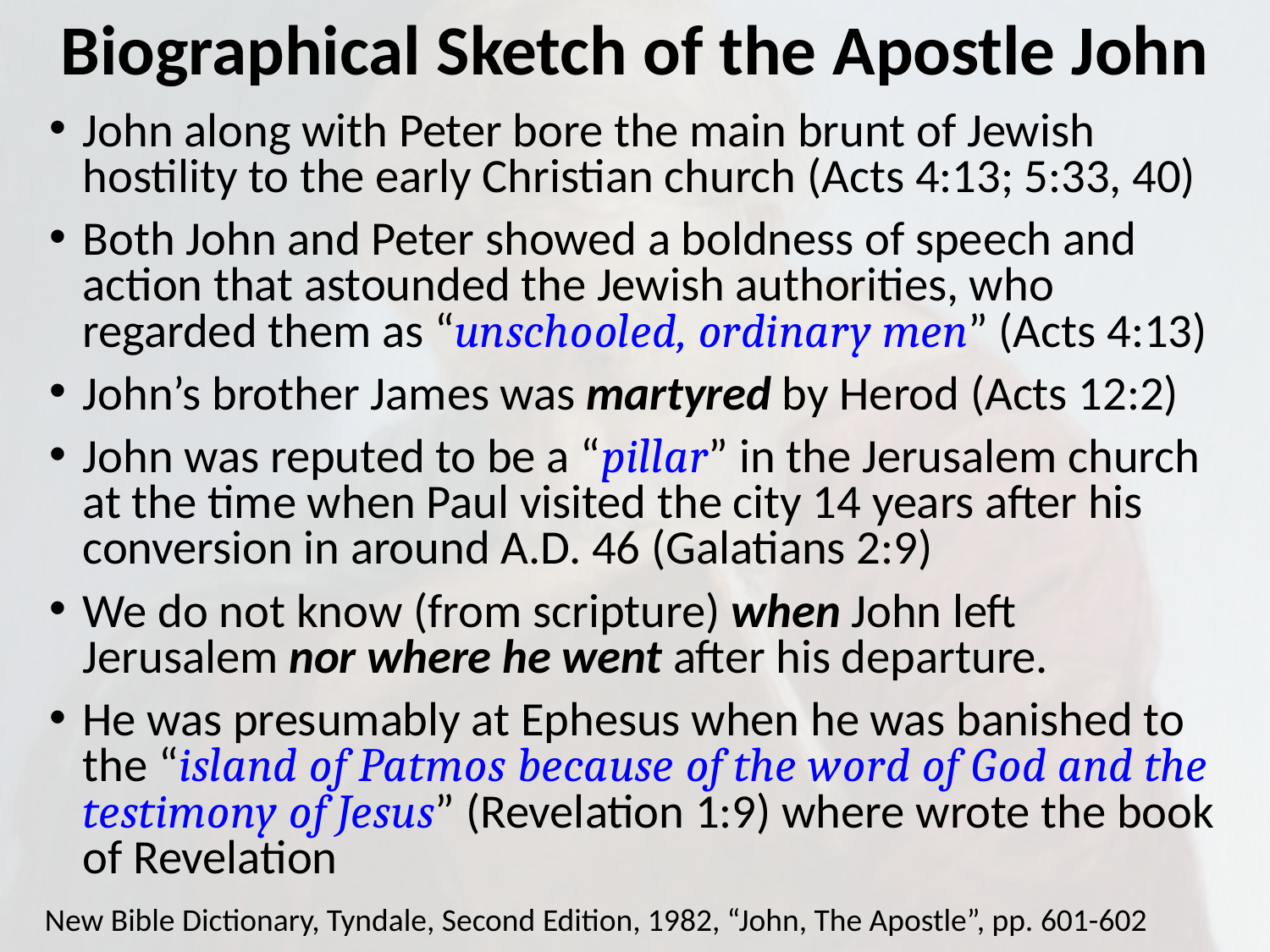

# Biographical Sketch of the Apostle John
John along with Peter bore the main brunt of Jewish hostility to the early Christian church (Acts 4:13; 5:33, 40)
Both John and Peter showed a boldness of speech and action that astounded the Jewish authorities, who regarded them as “unschooled, ordinary men” (Acts 4:13)
John’s brother James was martyred by Herod (Acts 12:2)
John was reputed to be a “pillar” in the Jerusalem church at the time when Paul visited the city 14 years after his conversion in around A.D. 46 (Galatians 2:9)
We do not know (from scripture) when John left Jerusalem nor where he went after his departure.
He was presumably at Ephesus when he was banished to the “island of Patmos because of the word of God and the testimony of Jesus” (Revelation 1:9) where wrote the book of Revelation
New Bible Dictionary, Tyndale, Second Edition, 1982, “John, The Apostle”, pp. 601-602